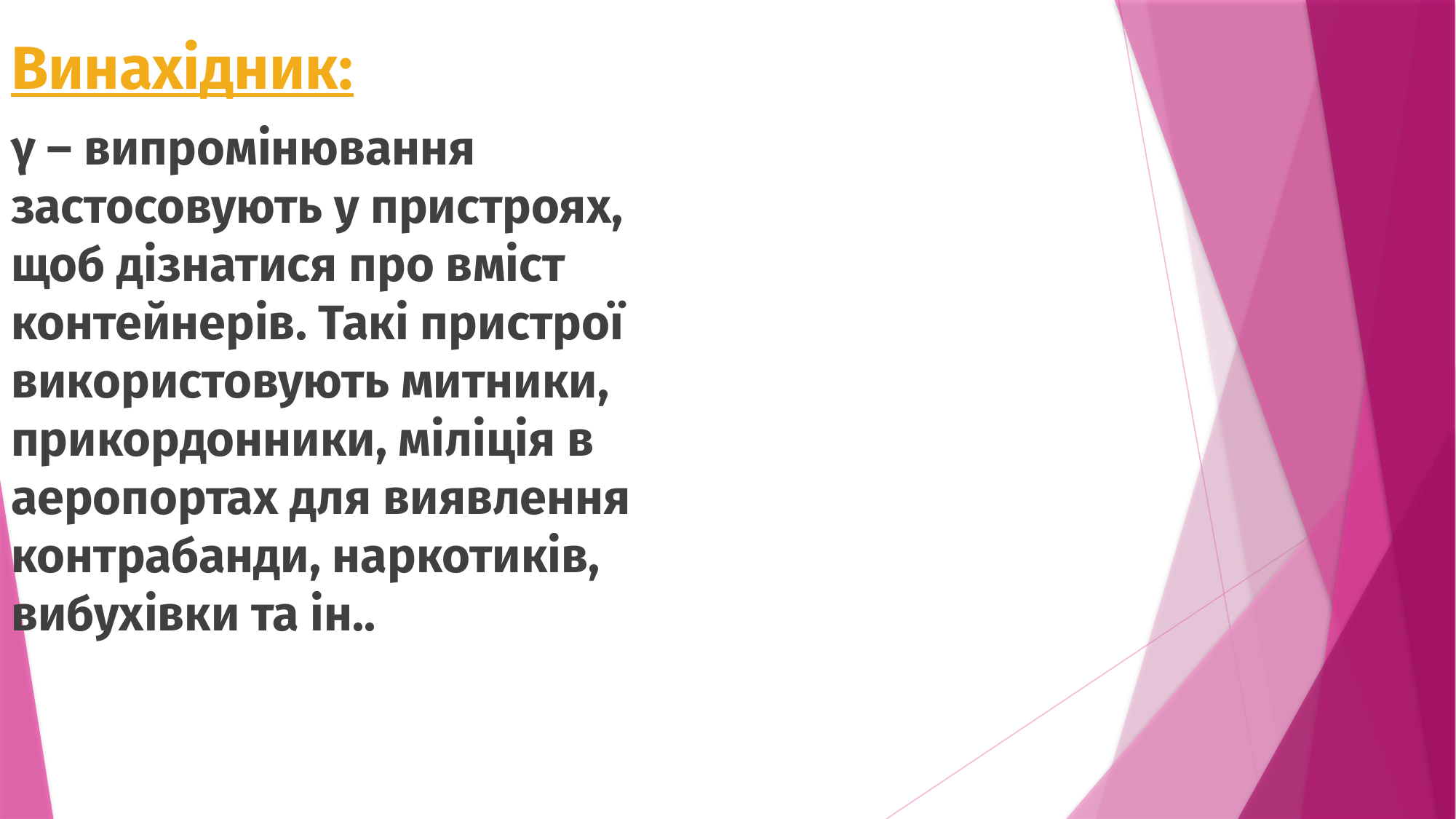

Винахідник:
γ – випромінювання застосовують у пристроях, щоб дізнатися про вміст контейнерів. Такі пристрої використовують митники, прикордонники, міліція в аеропортах для виявлення контрабанди, наркотиків, вибухівки та ін..